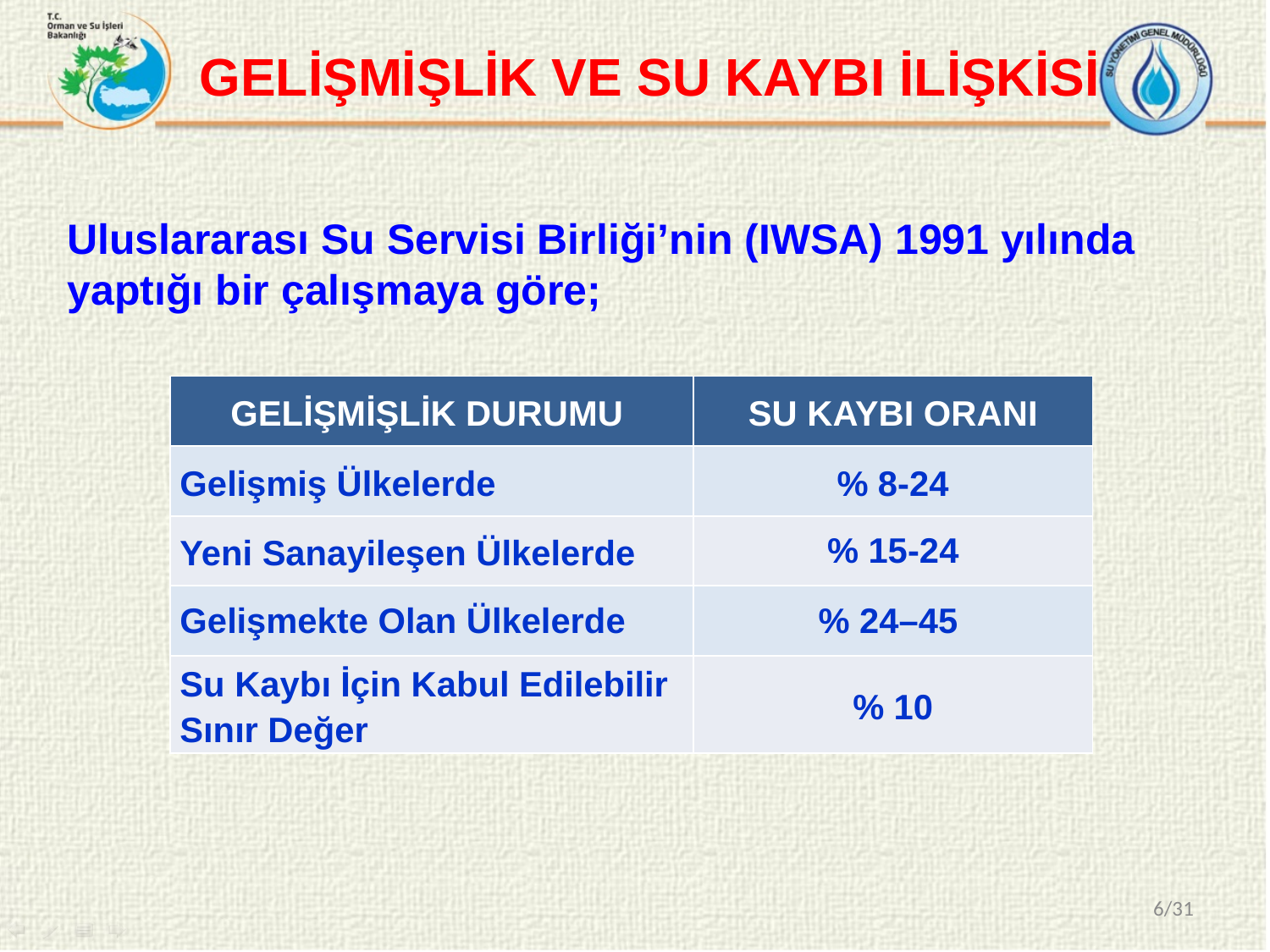

GELİŞMİŞLİK VE SU KAYBI İLİŞKİSİ
Uluslararası Su Servisi Birliği’nin (IWSA) 1991 yılında yaptığı bir çalışmaya göre;
| GELİŞMİŞLİK DURUMU | SU KAYBI ORANI |
| --- | --- |
| Gelişmiş Ülkelerde | % 8-24 |
| Yeni Sanayileşen Ülkelerde | % 15-24 |
| Gelişmekte Olan Ülkelerde | % 24–45 |
| Su Kaybı İçin Kabul Edilebilir Sınır Değer | % 10 |
6/31